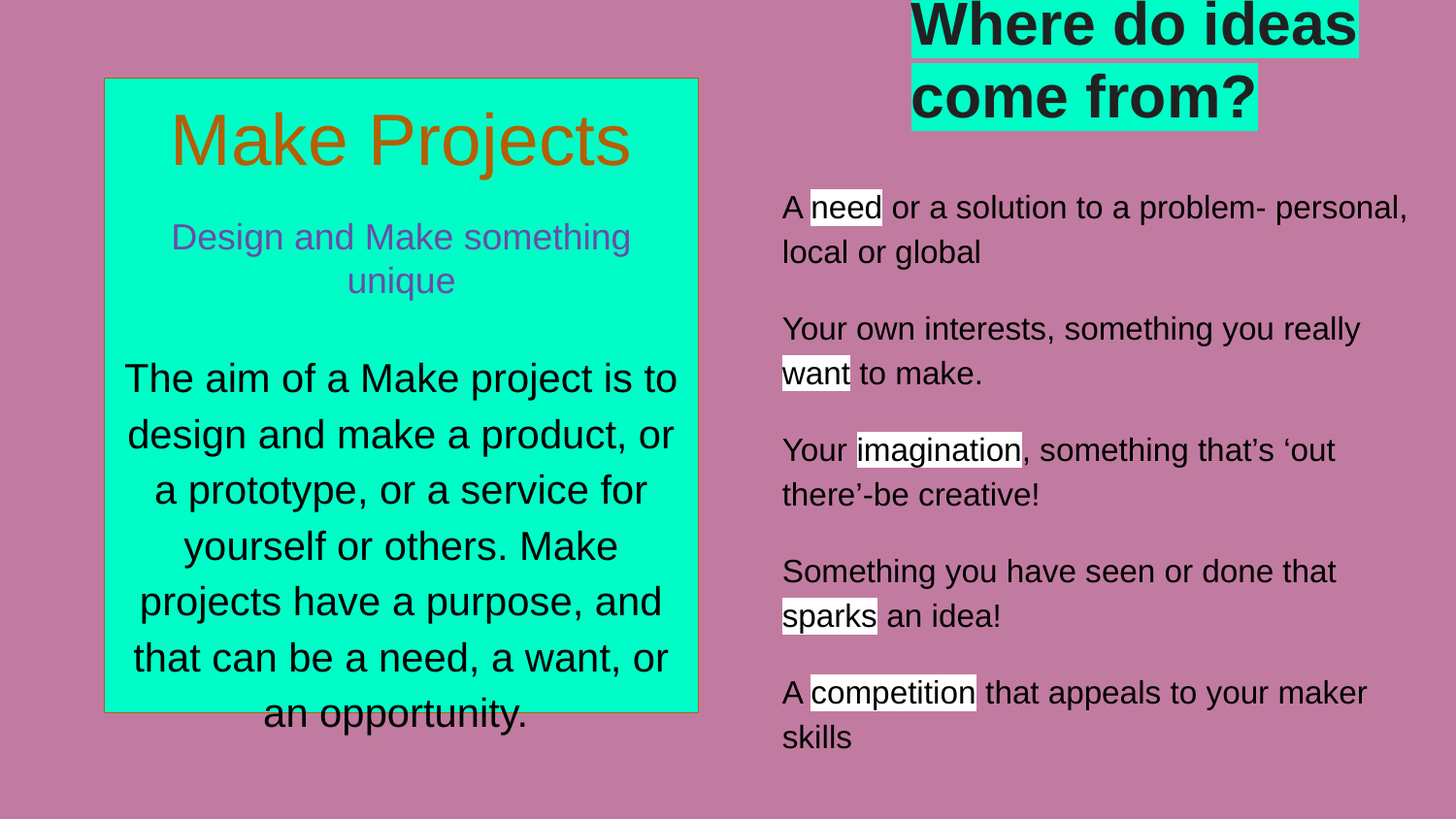

# Where do ideas come from?
Make Projects

Design and Make something unique

The aim of a Make project is to design and make a product, or a prototype, or a service for yourself or others. Make projects have a purpose, and that can be a need, a want, or an opportunity.

A need or a solution to a problem- personal, local or global
Your own interests, something you really want to make.
Your imagination, something that’s ‘out there’-be creative!
Something you have seen or done that sparks an idea!
A competition that appeals to your maker skills